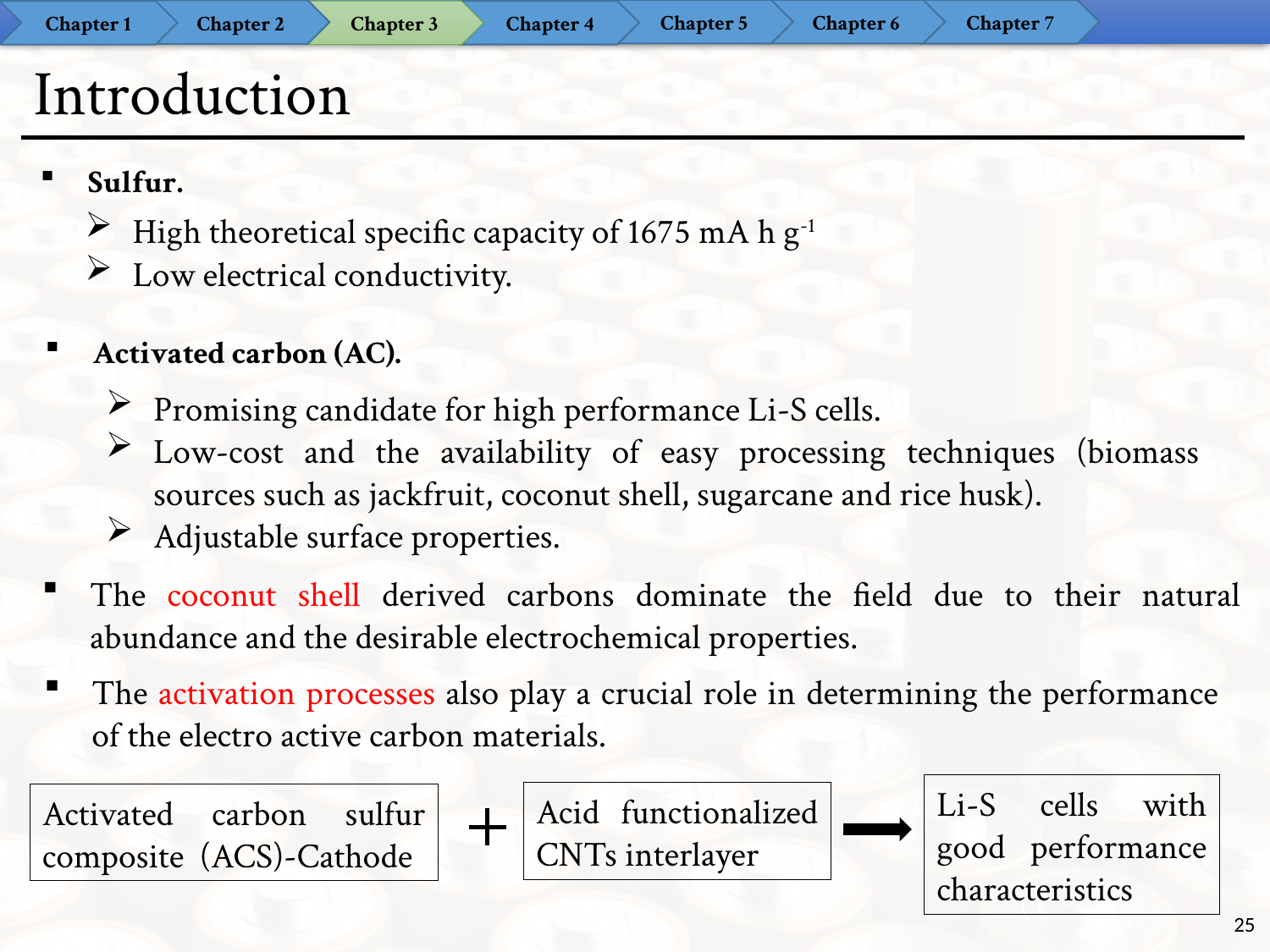

Chapter 6
Chapter 5
Chapter 7
Chapter 2
Chapter 4
Chapter 1
Chapter 3

# Introduction
Sulfur.
High theoretical specific capacity of 1675 mA h g-1
Low electrical conductivity.
Activated carbon (AC).

Promising candidate for high performance Li-S cells.
Low-cost and the availability of easy processing techniques (biomass sources such as jackfruit, coconut shell, sugarcane and rice husk).
Adjustable surface properties.

The coconut shell derived carbons dominate the field due to their natural abundance and the desirable electrochemical properties.
The activation processes also play a crucial role in determining the performance of the electro active carbon materials.
Li-S cells with good performance characteristics
Acid functionalized CNTs interlayer
Activated carbon sulfur composite  (ACS)-Cathode

25